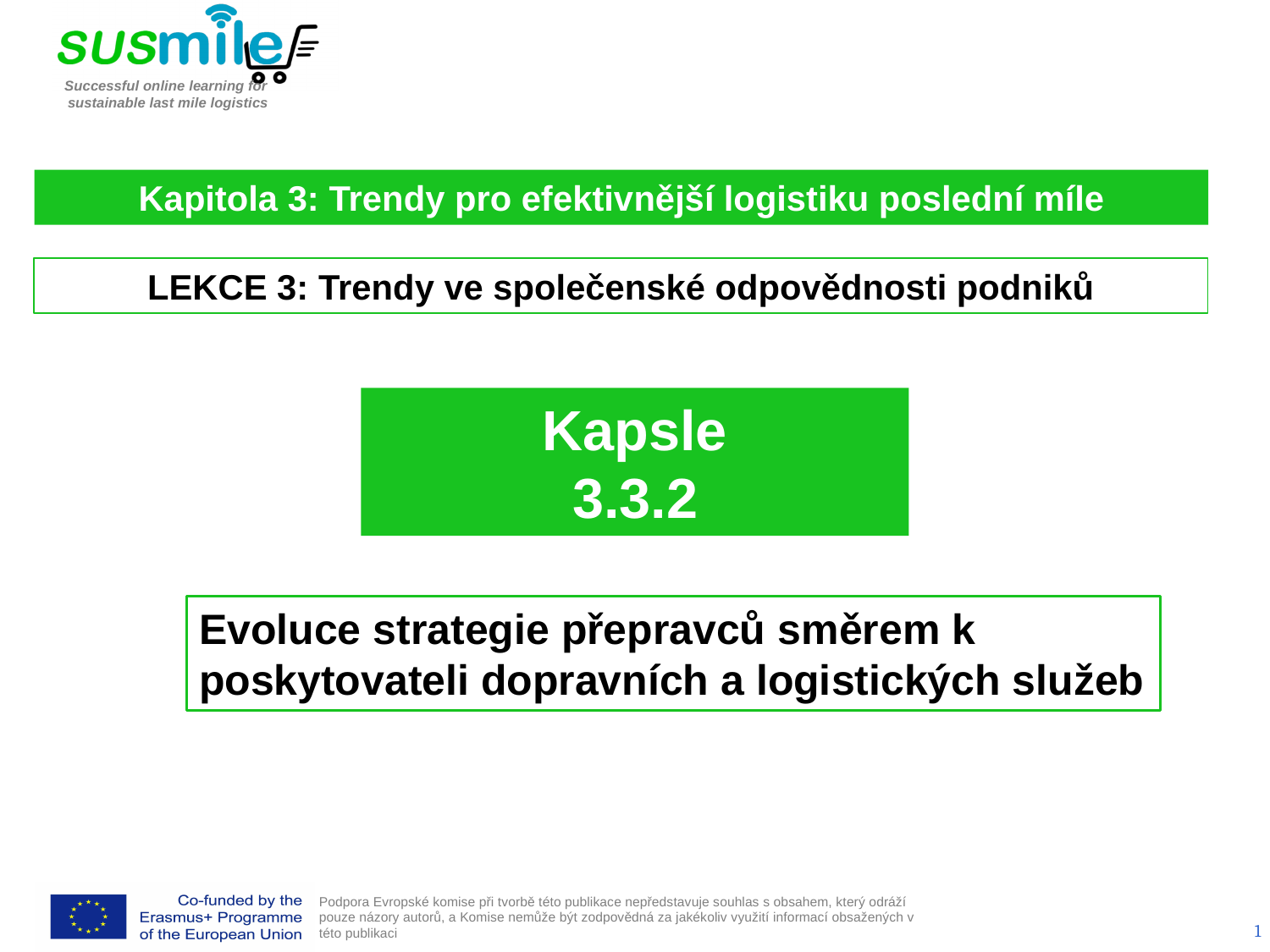

Kapitola 3: Trendy pro efektivnější logistiku poslední míle
LEKCE 3: Trendy ve společenské odpovědnosti podniků
Kapsle
3.3.2
Evoluce strategie přepravců směrem k poskytovateli dopravních a logistických služeb
1